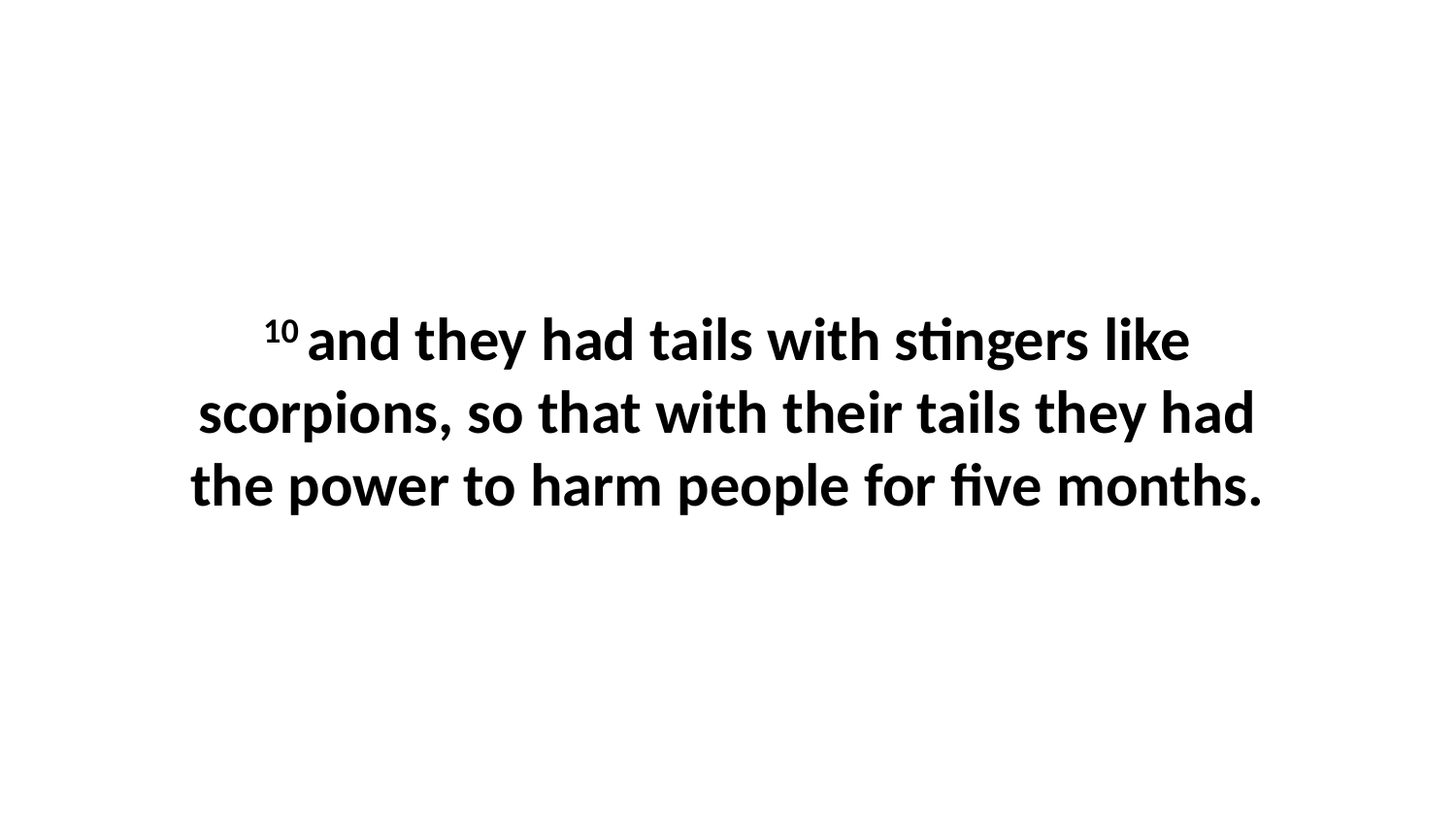

10 and they had tails with stingers like scorpions, so that with their tails they had the power to harm people for five months.